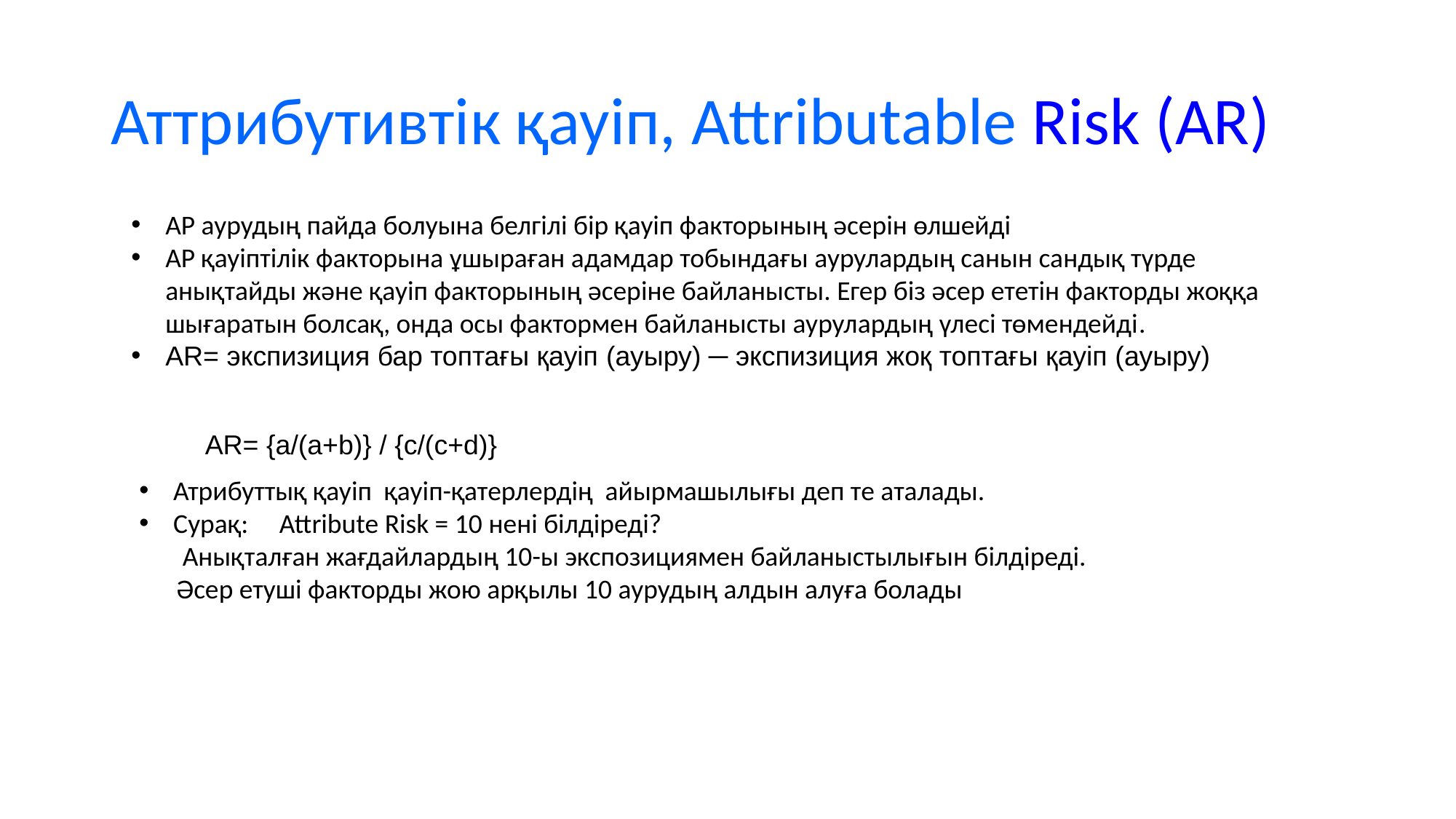

# Аттрибутивтiк қауіп, Attributable Risk (AR)
АР аурудың пайда болуына белгілі бір қауіп факторының әсерін өлшейді
АР қауіптілік факторына ұшыраған адамдар тобындағы аурулардың санын сандық түрде анықтайды және қауіп факторының әсеріне байланысты. Егер біз әсер ететін факторды жоққа шығаратын болсақ, онда осы фактормен байланысты аурулардың үлесі төмендейді.
AR= экспизиция бар топтағы қауіп (ауыру) ─ экспизиция жоқ топтағы қауіп (ауыру)

AR= {a/(a+b)} / {c/(c+d)}
Атрибуттық қауіп  қауіп-қатерлердің  айырмашылығы деп те аталады.
Cурақ:     Attribute Risk = 10 нені білдіреді?
       Анықталған жағдайлардың 10-ы экспозициямен байланыстылығын білдіреді.
      Әсер етуші факторды жою арқылы 10 аурудың алдын алуға болады